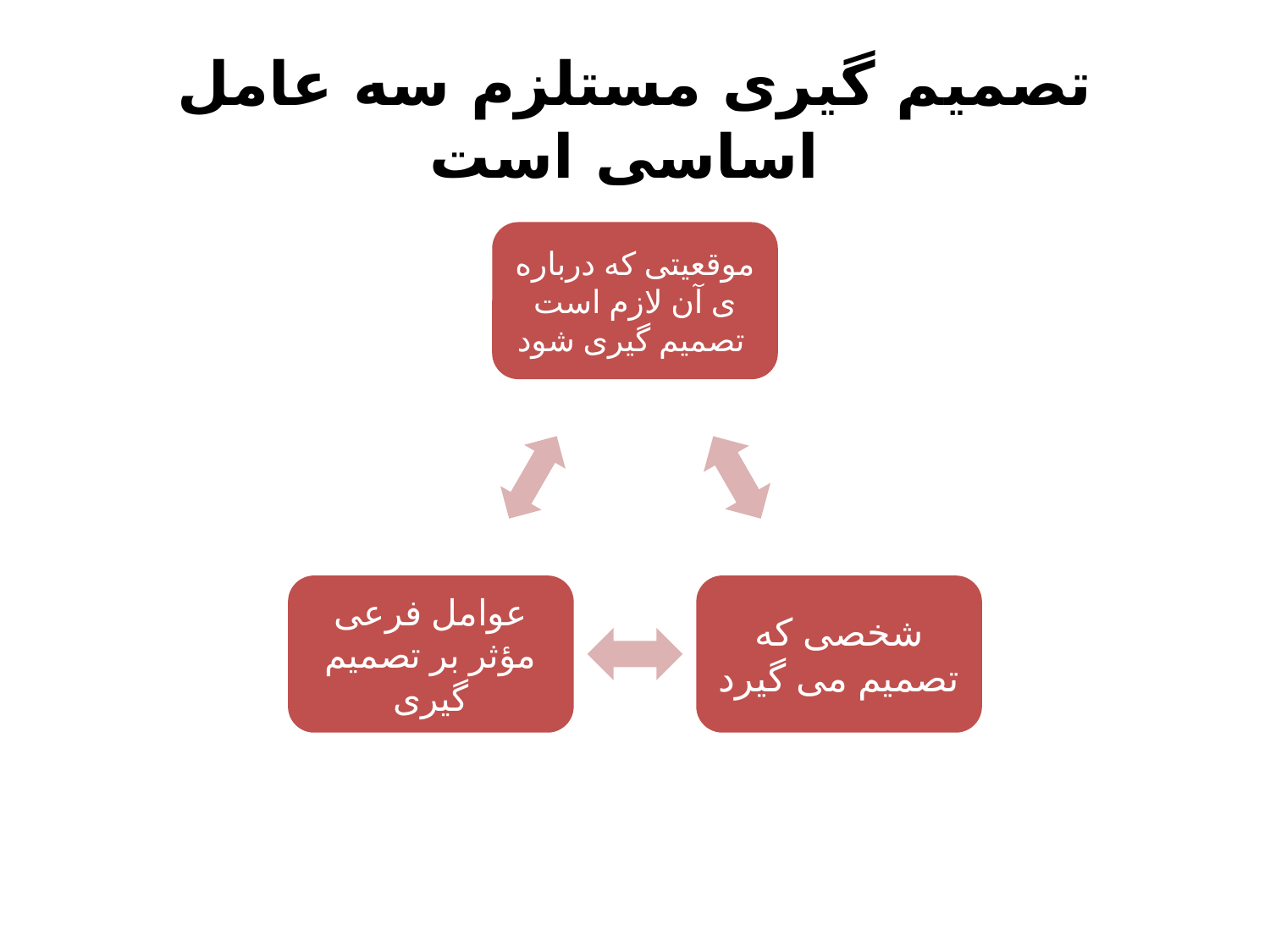

# تصمیم گیری مستلزم سه عامل اساسی است
شخصی که تصمیم می گیرد
عوامل فرعی مؤثر بر تصمیم گیری